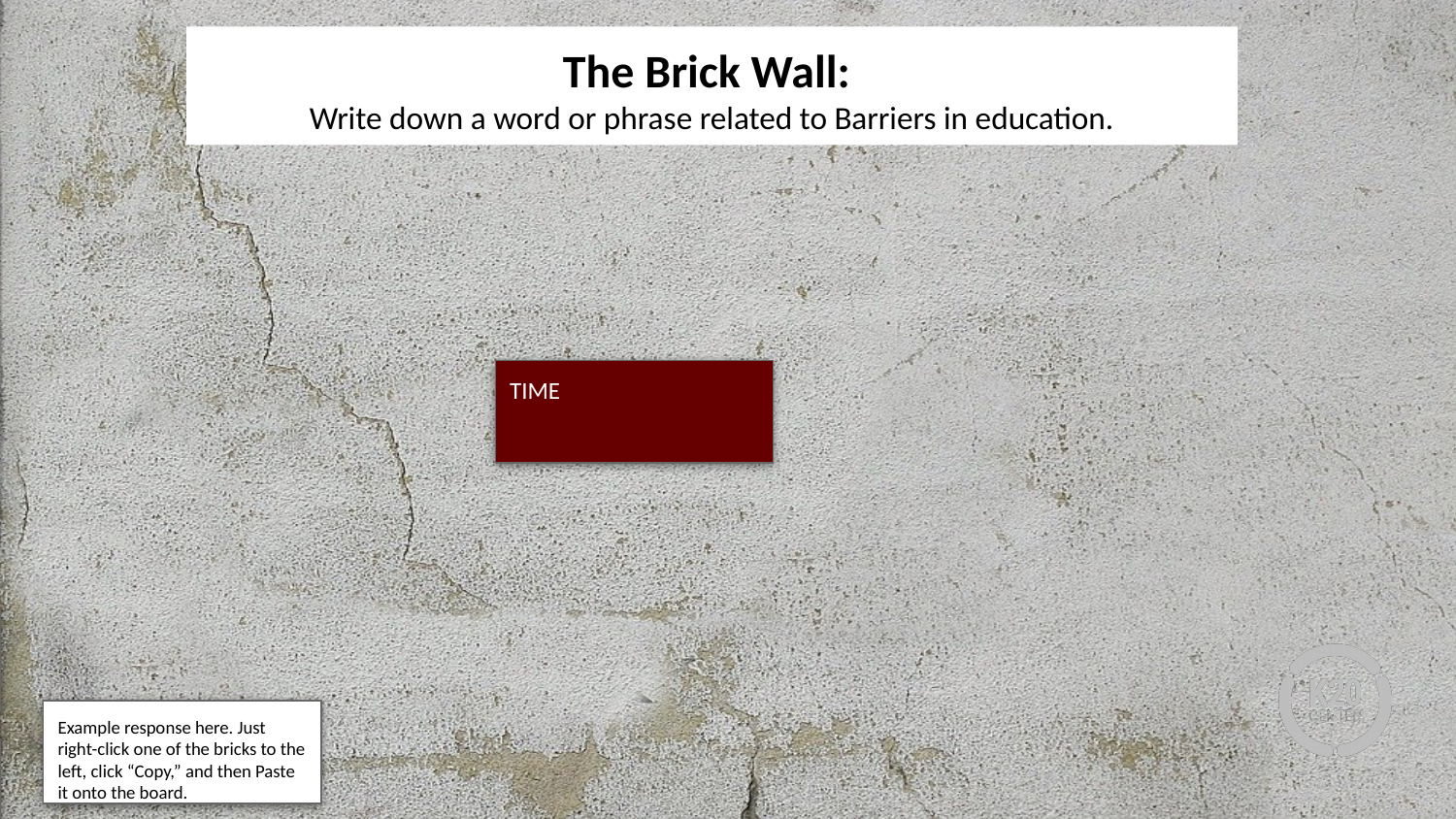

The Brick Wall:
Write down a word or phrase related to Barriers in education.
Type here
Type here
Type here
TIME
Type here
Type here
Example response here. Just right-click one of the bricks to the left, click “Copy,” and then Paste it onto the board.

Type here